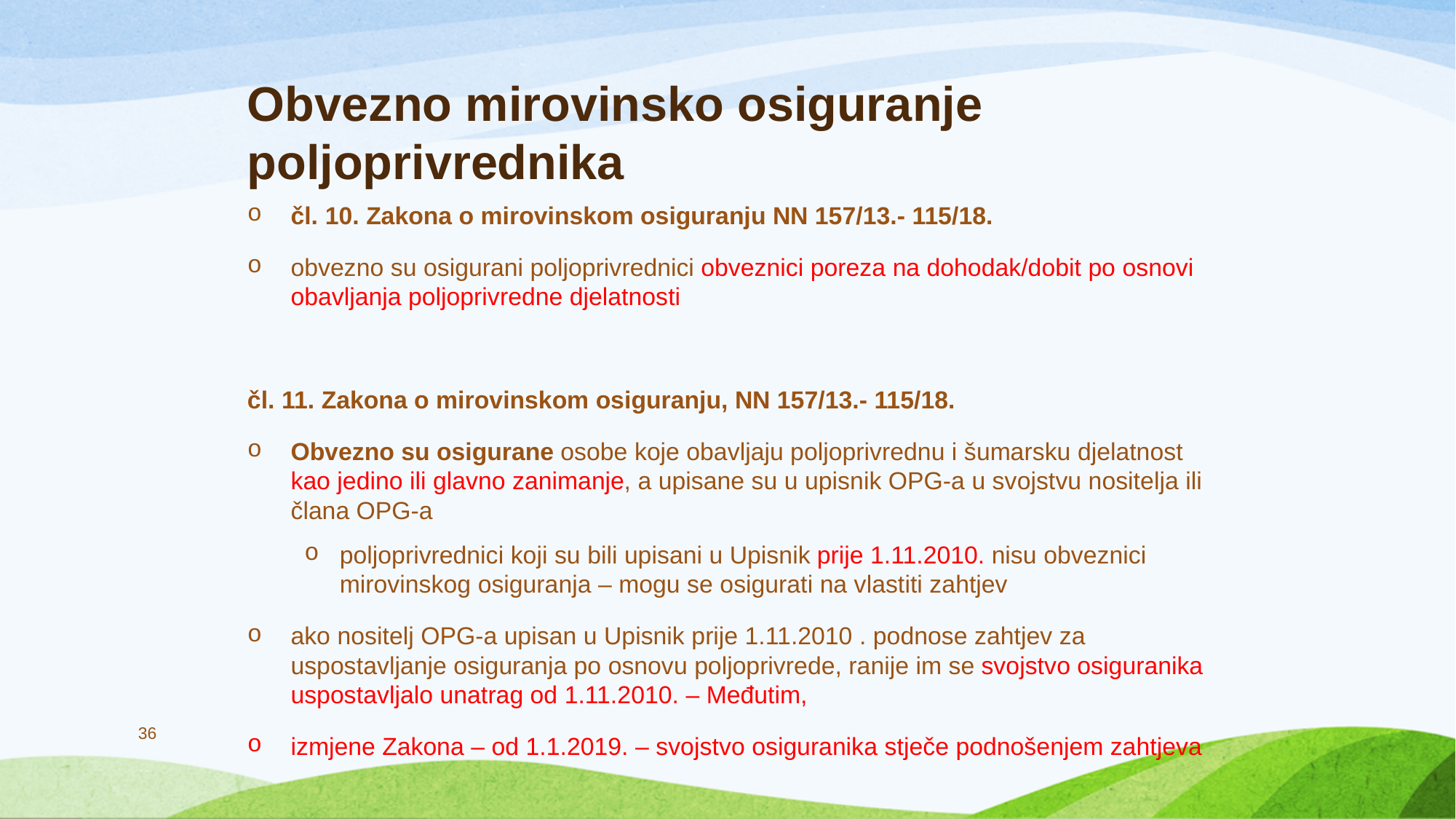

# Obvezno mirovinsko osiguranje poljoprivrednika
čl. 10. Zakona o mirovinskom osiguranju NN 157/13.- 115/18.
obvezno su osigurani poljoprivrednici obveznici poreza na dohodak/dobit po osnovi obavljanja poljoprivredne djelatnosti

čl. 11. Zakona o mirovinskom osiguranju, NN 157/13.- 115/18.
Obvezno su osigurane osobe koje obavljaju poljoprivrednu i šumarsku djelatnost kao jedino ili glavno zanimanje, a upisane su u upisnik OPG-a u svojstvu nositelja ili člana OPG-a
poljoprivrednici koji su bili upisani u Upisnik prije 1.11.2010. nisu obveznici mirovinskog osiguranja – mogu se osigurati na vlastiti zahtjev
ako nositelj OPG-a upisan u Upisnik prije 1.11.2010 . podnose zahtjev za uspostavljanje osiguranja po osnovu poljoprivrede, ranije im se svojstvo osiguranika uspostavljalo unatrag od 1.11.2010. – Međutim,
izmjene Zakona – od 1.1.2019. – svojstvo osiguranika stječe podnošenjem zahtjeva

36